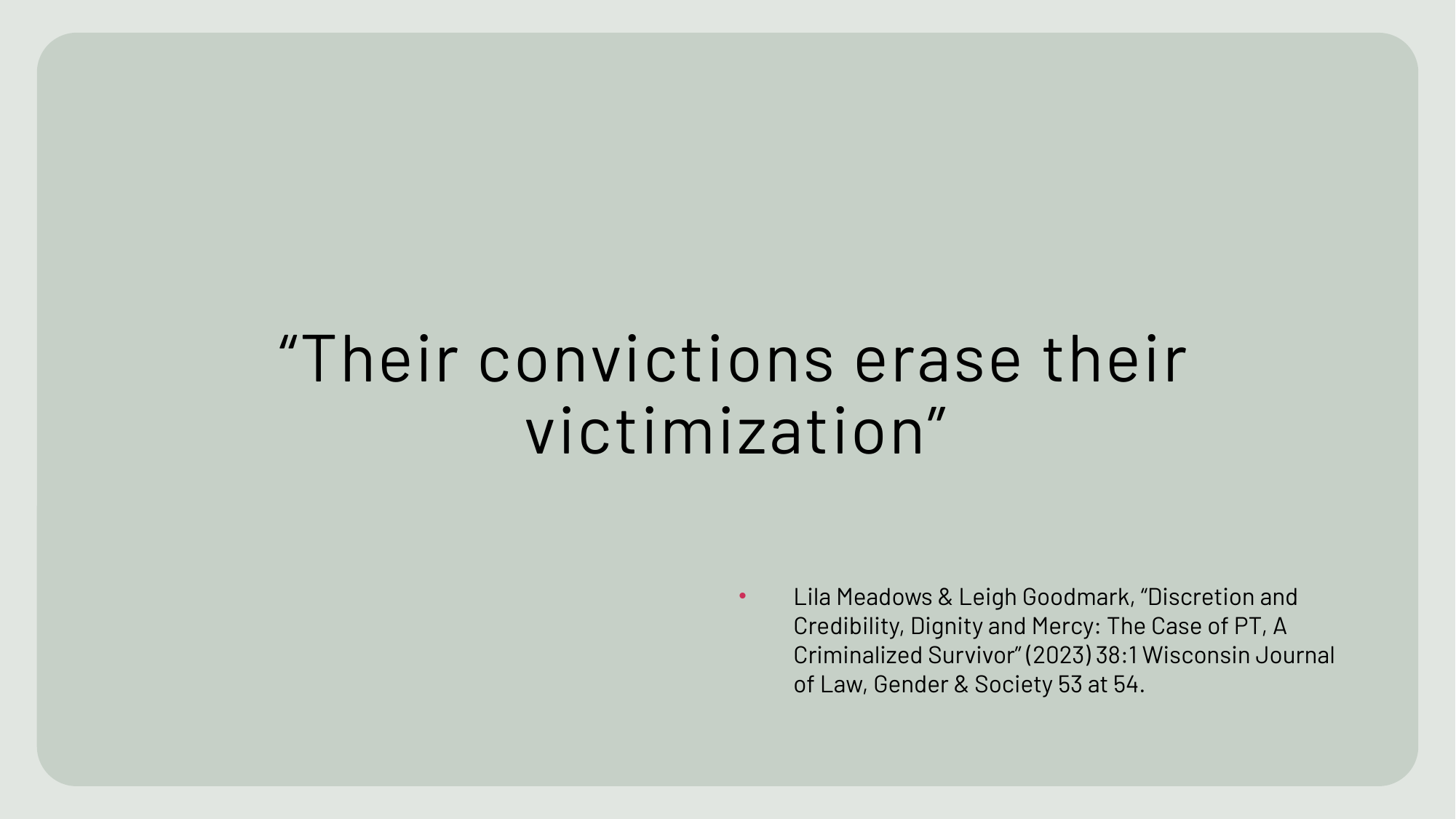

# “Their convictions erase their victimization”
Lila Meadows & Leigh Goodmark, “Discretion and Credibility, Dignity and Mercy: The Case of PT, A Criminalized Survivor” (2023) 38:1 Wisconsin Journal of Law, Gender & Society 53 at 54.